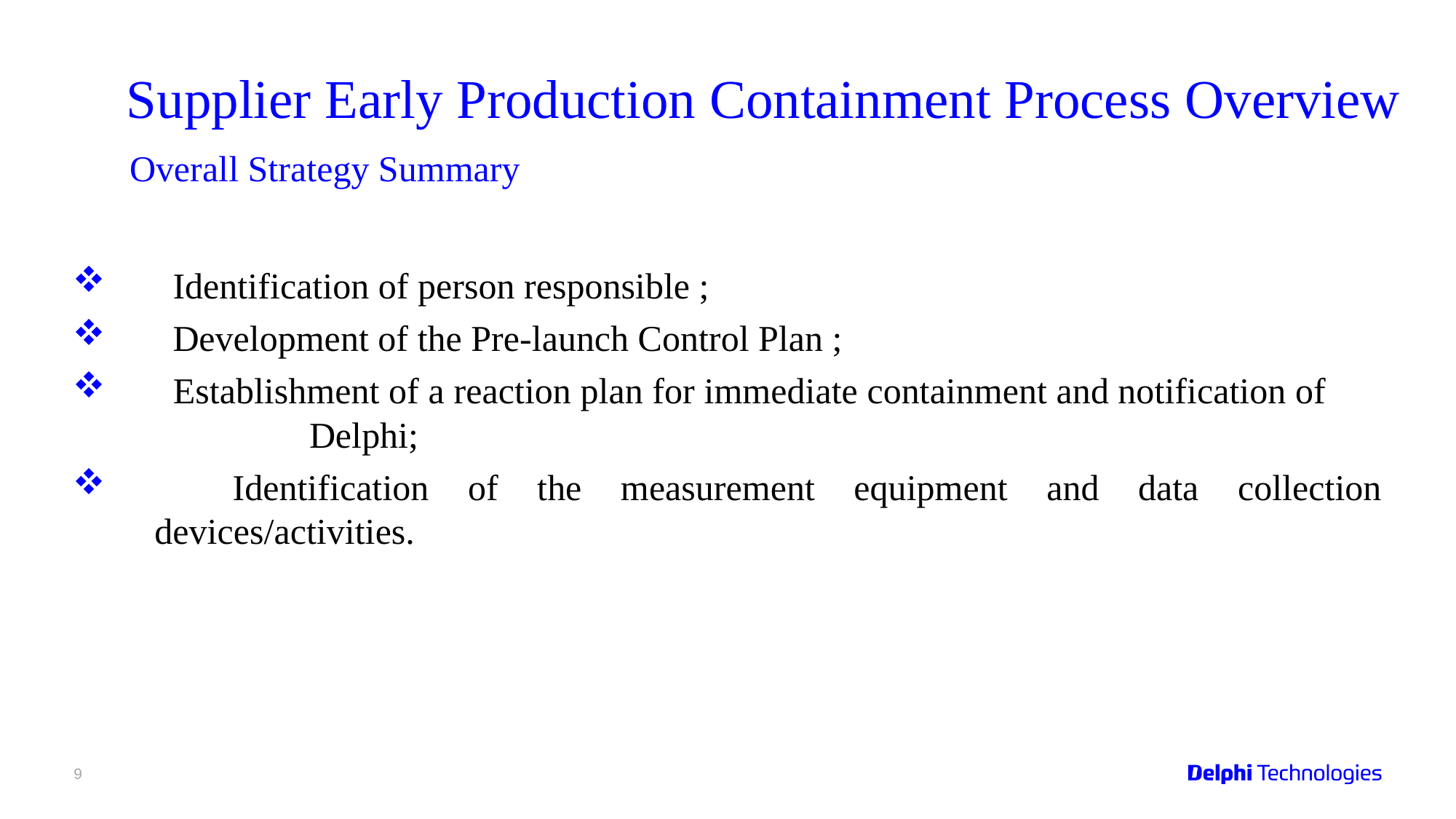

Overall Strategy Summary

  Identification of person responsible ;
  Development of the Pre-launch Control Plan ;
  Establishment of a reaction plan for immediate containment and notification of                        Delphi;
  Identification of the measurement equipment and data collection devices/activities.
9